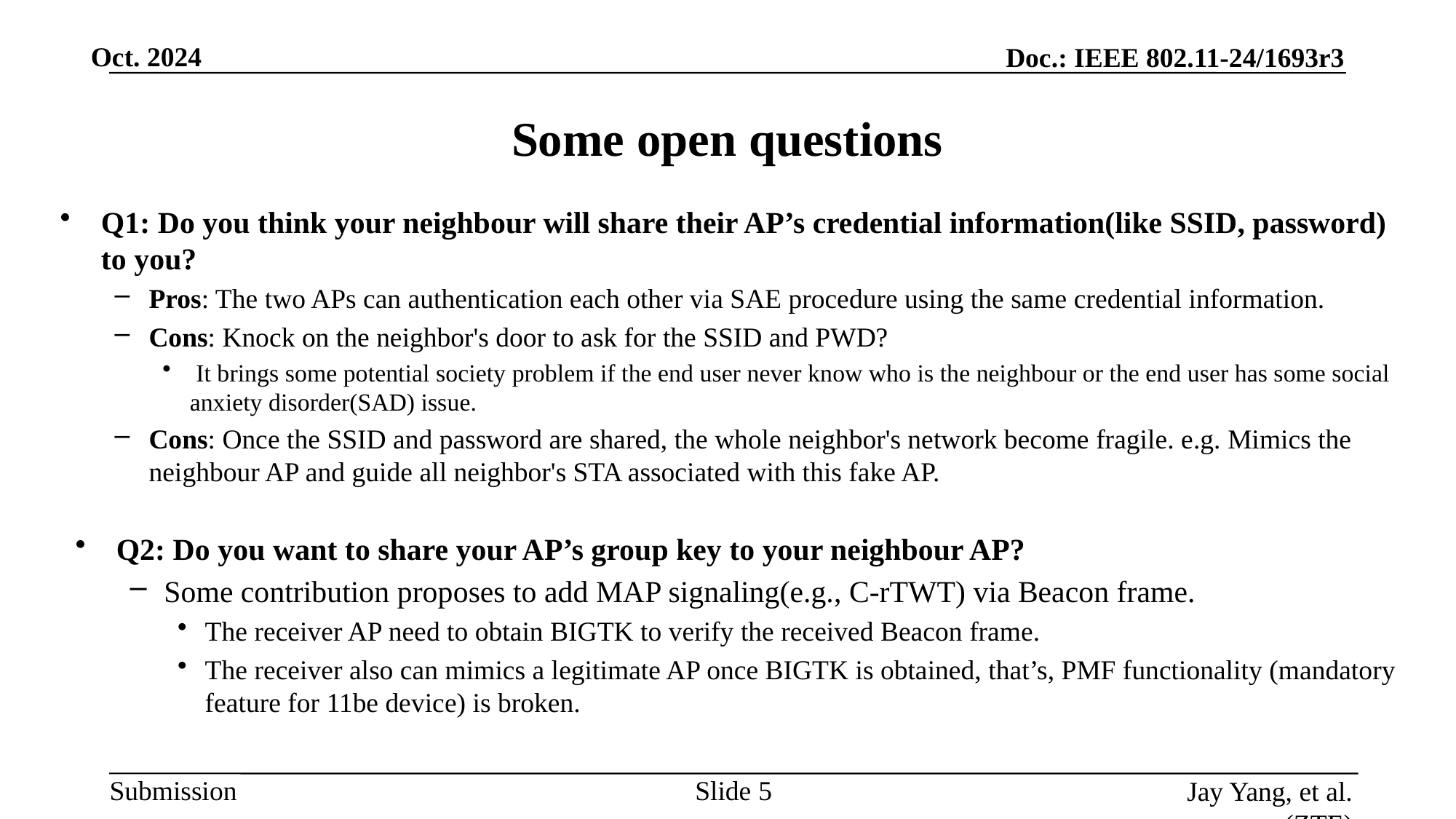

# Some open questions
Q1: Do you think your neighbour will share their AP’s credential information(like SSID, password) to you?
Pros: The two APs can authentication each other via SAE procedure using the same credential information.
Cons: Knock on the neighbor's door to ask for the SSID and PWD?
 It brings some potential society problem if the end user never know who is the neighbour or the end user has some social anxiety disorder(SAD) issue.
Cons: Once the SSID and password are shared, the whole neighbor's network become fragile. e.g. Mimics the neighbour AP and guide all neighbor's STA associated with this fake AP.
Q2: Do you want to share your AP’s group key to your neighbour AP?
Some contribution proposes to add MAP signaling(e.g., C-rTWT) via Beacon frame.
The receiver AP need to obtain BIGTK to verify the received Beacon frame.
The receiver also can mimics a legitimate AP once BIGTK is obtained, that’s, PMF functionality (mandatory feature for 11be device) is broken.
Slide 5
Jay Yang, et al. (ZTE)